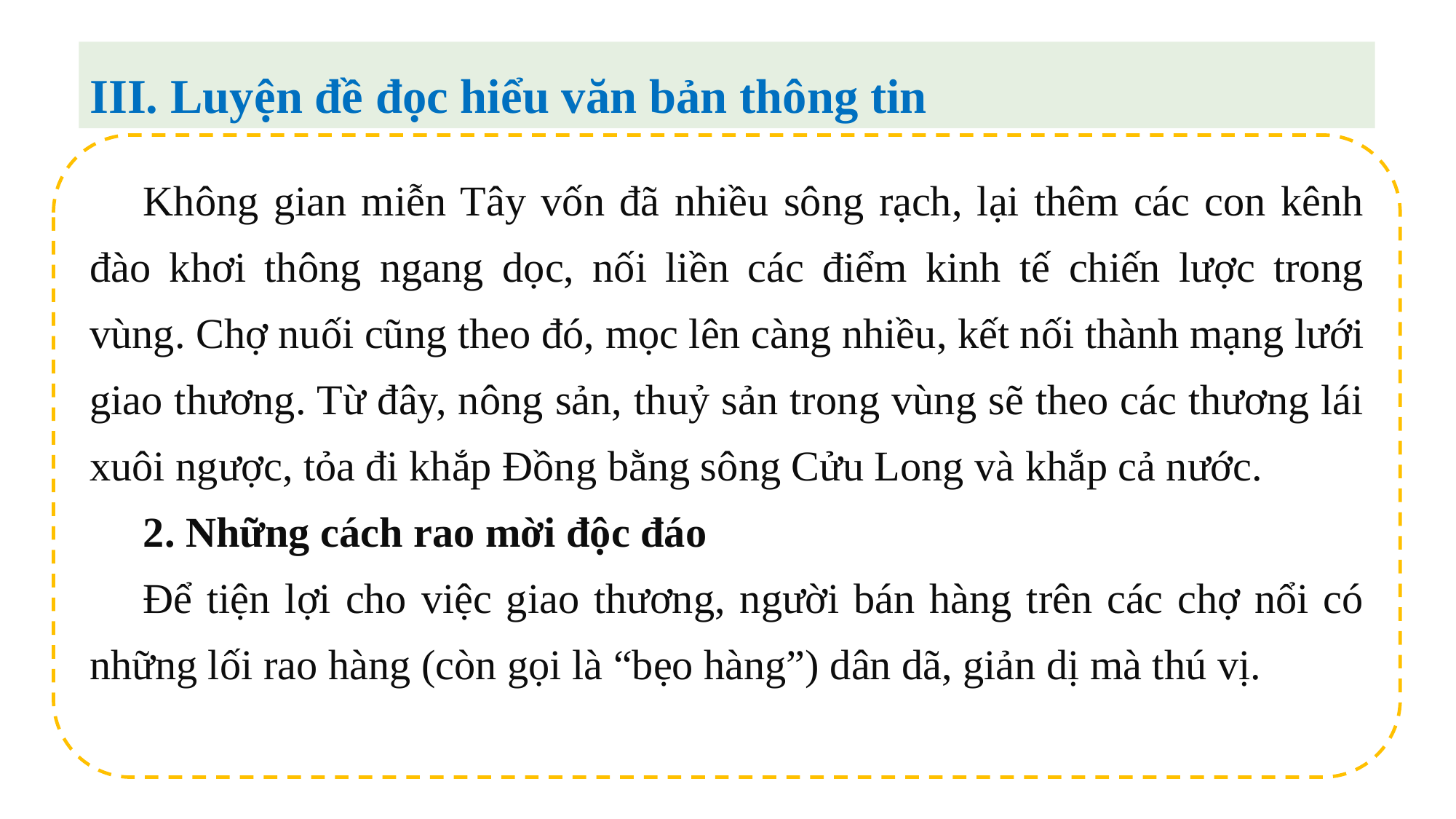

III. Luyện đề đọc hiểu văn bản thông tin

Không gian miễn Tây vốn đã nhiều sông rạch, lại thêm các con kênh đào khơi thông ngang dọc, nối liền các điểm kinh tế chiến lược trong vùng. Chợ nuối cũng theo đó, mọc lên càng nhiều, kết nối thành mạng lưới giao thương. Từ đây, nông sản, thuỷ sản trong vùng sẽ theo các thương lái xuôi ngược, tỏa đi khắp Đồng bằng sông Cửu Long và khắp cả nước.
2. Những cách rao mời độc đáo
Để tiện lợi cho việc giao thương, người bán hàng trên các chợ nổi có những lối rao hàng (còn gọi là “bẹo hàng”) dân dã, giản dị mà thú vị.